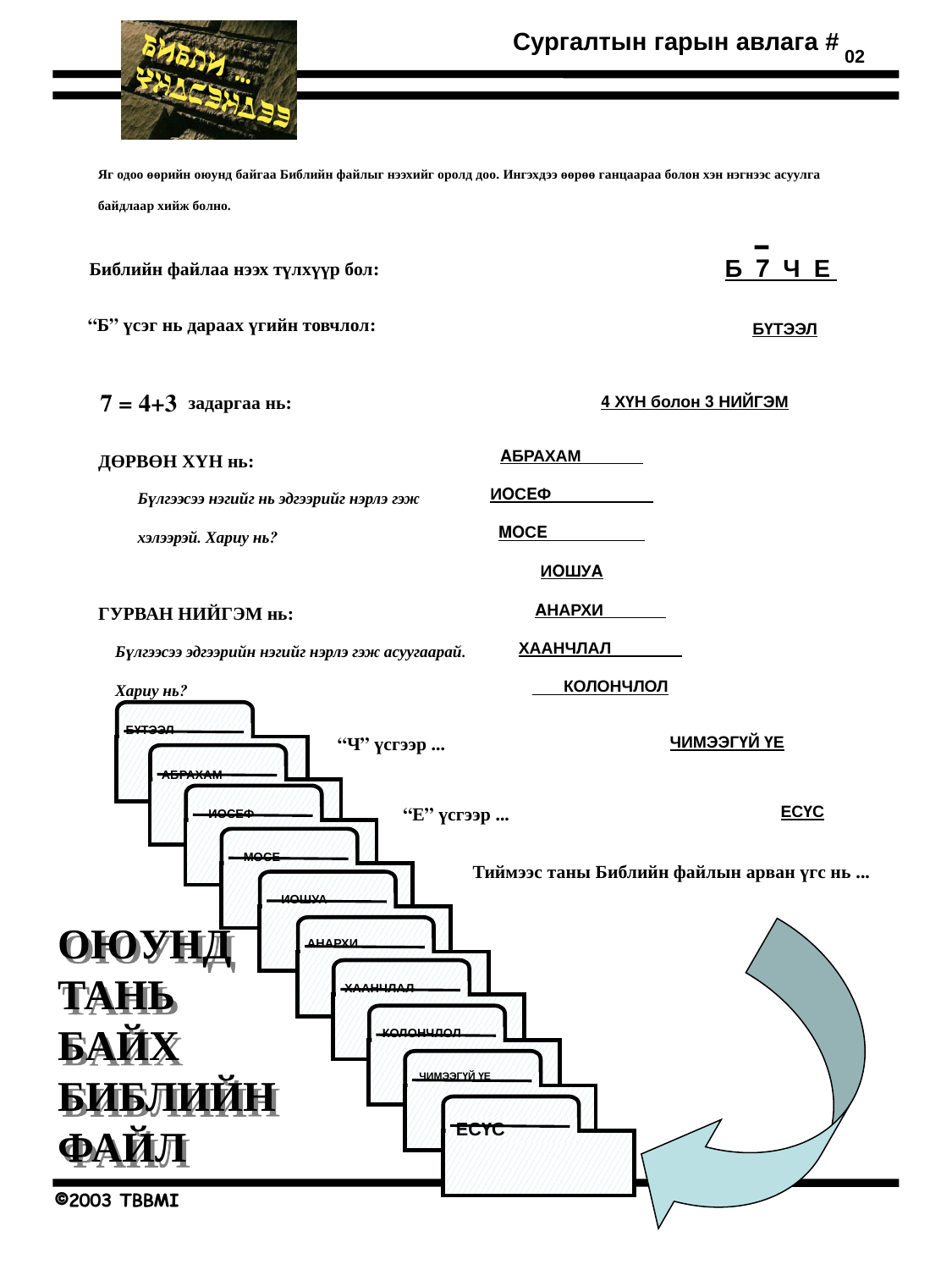

02
Яг одоо өөрийн оюунд байгаа Библийн файлыг нээхийг оролд доо. Ингэхдээ өөрөө ганцаараа болон хэн нэгнээс асуулга байдлаар хийж болно.
Б  7  Ч  Е
Библийн файлаа нээх түлхүүр бол:

“Б” үсэг нь дараах үгийн товчлол:
БҮТЭЭЛ
7 = 4+3  задаргаа нь:
4 ХҮН болон 3 НИЙГЭМ
AБРАХАМ               ИOСEФ                        MOСE                       ИOШУA
ДӨРВӨН ХҮН нь:
Бүлгээсээ нэгийг нь эдгээрийг нэрлэ гэж хэлээрэй. Хариу нь?
ГУРВАН НИЙГЭМ нь:
AНАРХИ               ХААНЧЛАЛ                        КОЛОНЧЛОЛ
Бүлгээсээ эдгээрийн нэгийг нэрлэ гэж асуугаарай. Хариу нь?
БҮТЭЭЛ

“Ч” үсгээр ...
ЧИМЭЭГҮЙ ҮЕ

АБРАХАМ
“Е” үсгээр ...
ЕСҮС

ИОСЕФ
МОСЕ

Тиймээс таны Библийн файлын арван үгс нь ...
ИОШУА

АНАРХИ
ОЮУНД ТАНЬ БАЙХ БИБЛИЙН ФАЙЛ

ХААНЧЛАЛ
КОЛОНЧЛОЛ

ЧИМЭЭГҮЙ ҮЕ
ЕСҮС